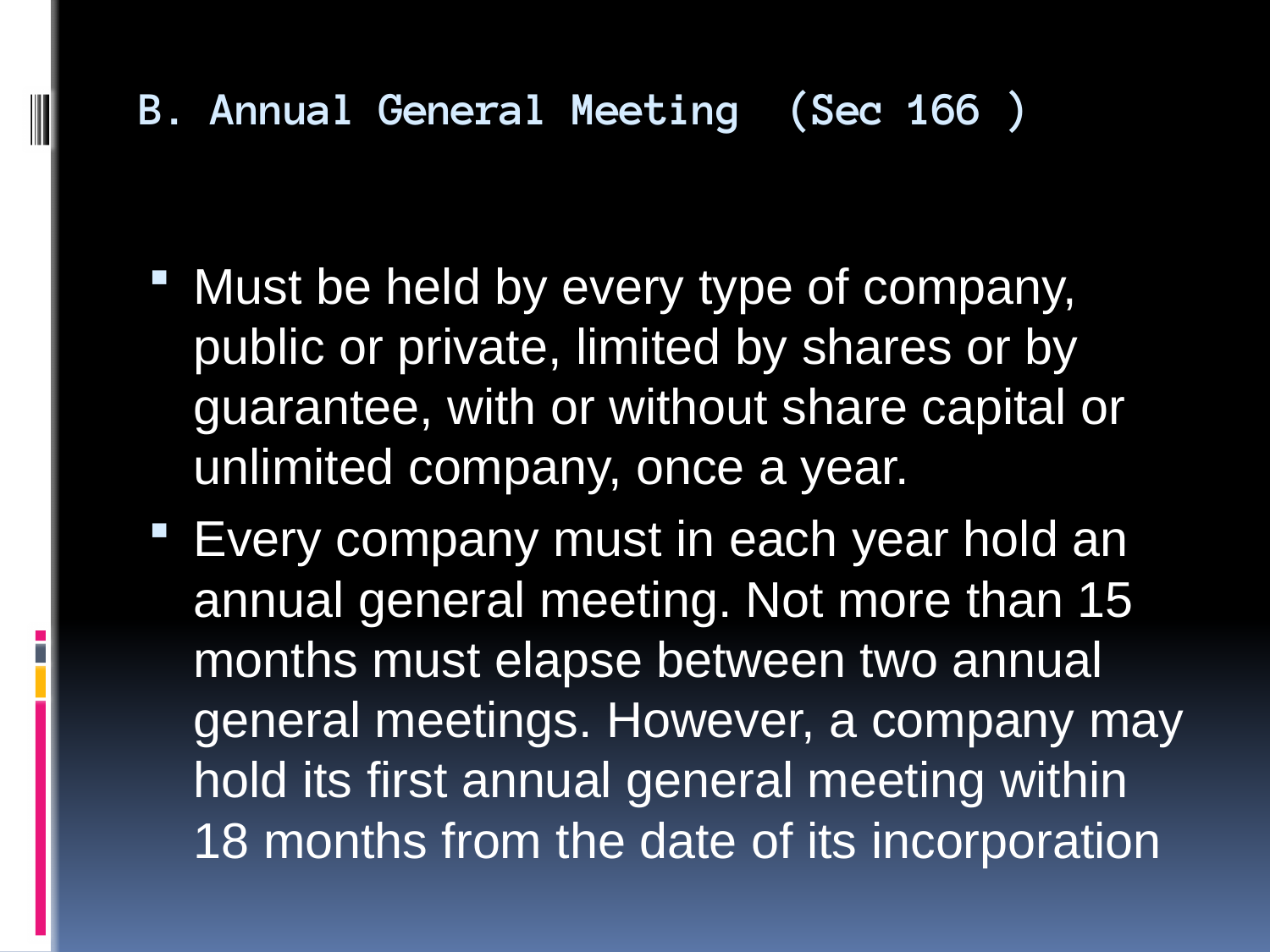

# B. Annual General Meeting  (Sec 166 )
Must be held by every type of company, public or private, limited by shares or by guarantee, with or without share capital or unlimited company, once a year.
Every company must in each year hold an annual general meeting. Not more than 15 months must elapse between two annual general meetings. However, a company may hold its first annual general meeting within 18 months from the date of its incorporation